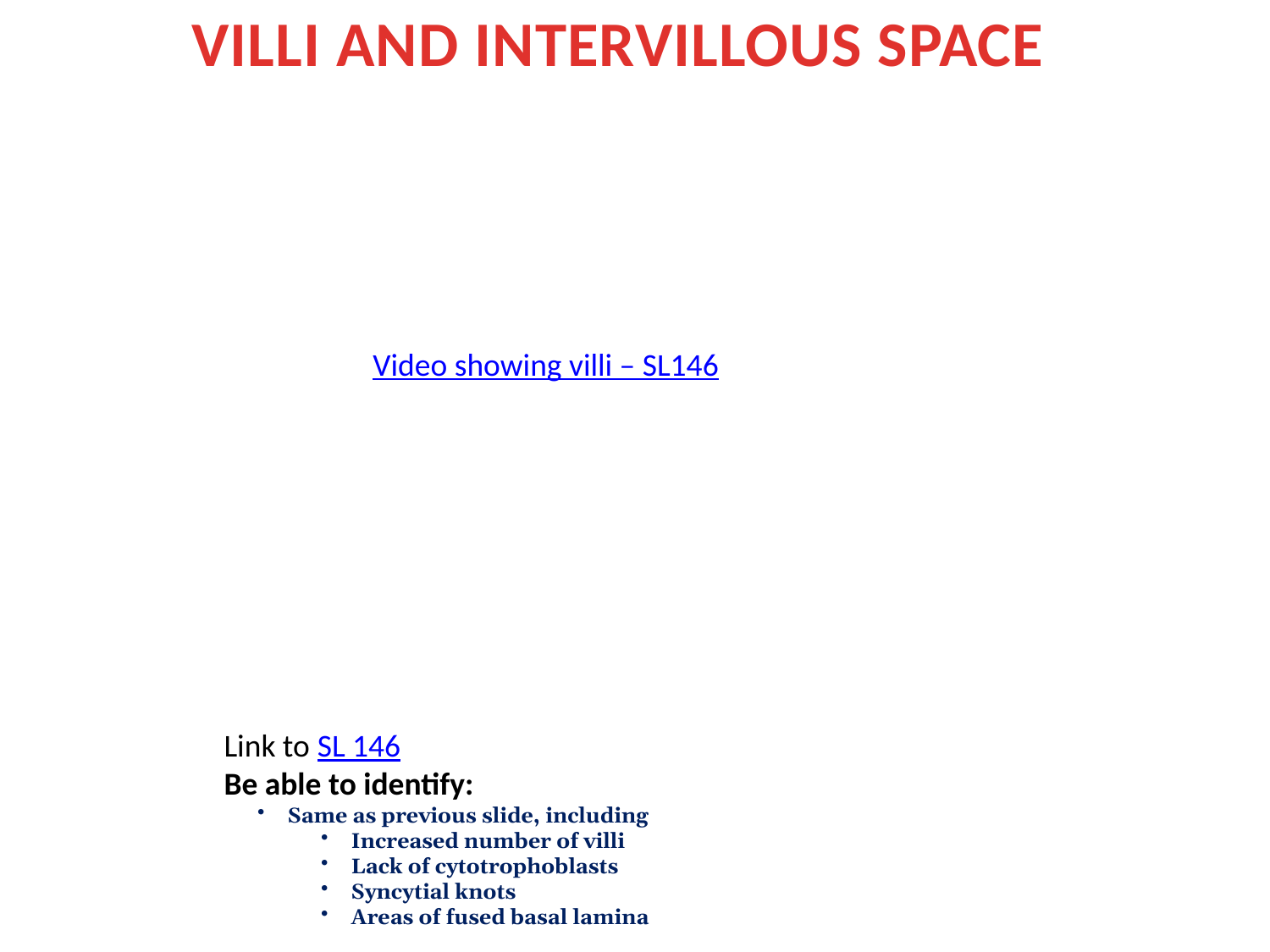

VILLI AND INTERVILLOUS SPACE
Video showing villi – SL146
Link to SL 146
Be able to identify:
Same as previous slide, including
Increased number of villi
Lack of cytotrophoblasts
Syncytial knots
Areas of fused basal lamina